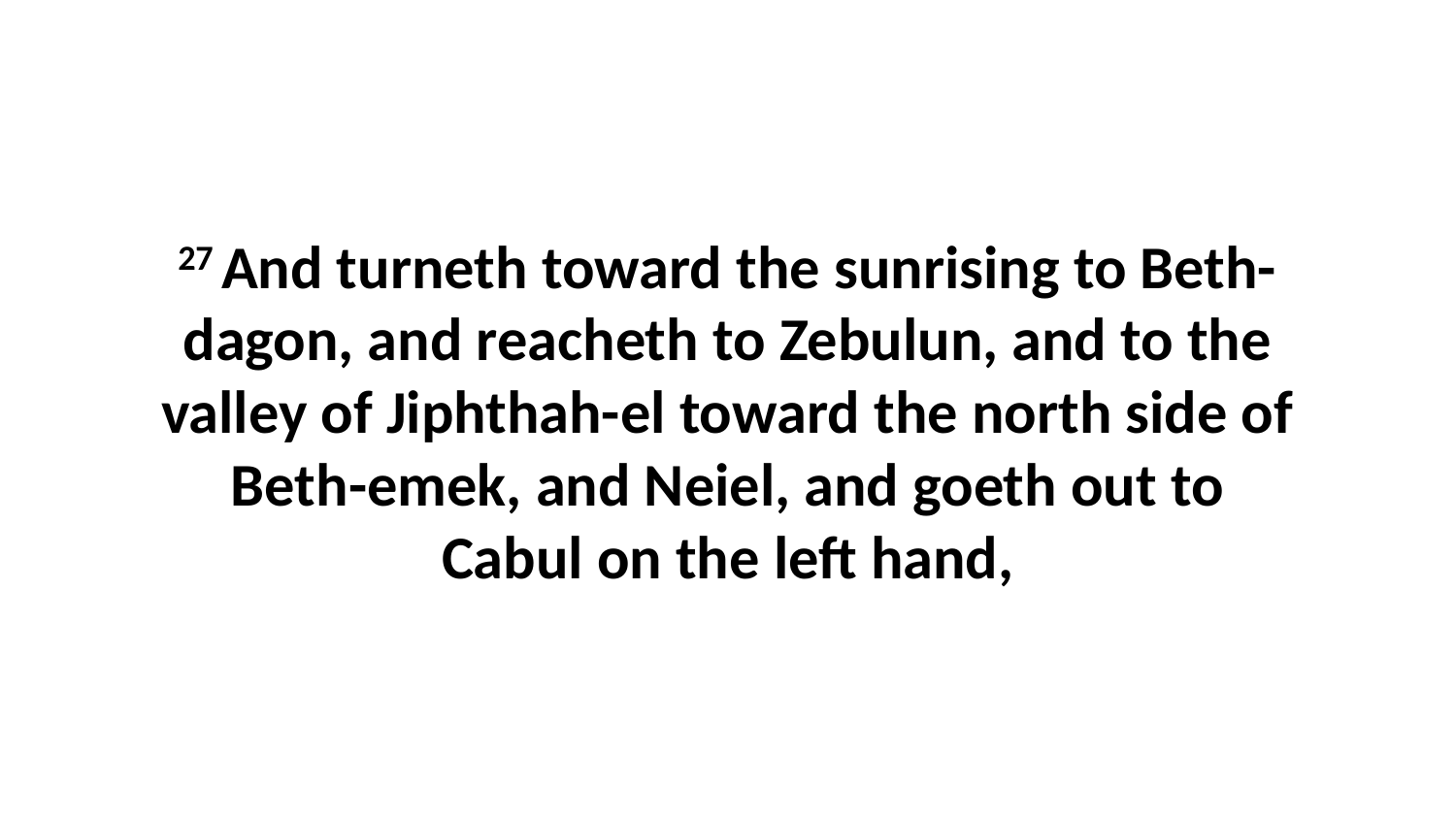

27 And turneth toward the sunrising to Beth-dagon, and reacheth to Zebulun, and to the valley of Jiphthah-el toward the north side of Beth-emek, and Neiel, and goeth out to Cabul on the left hand,